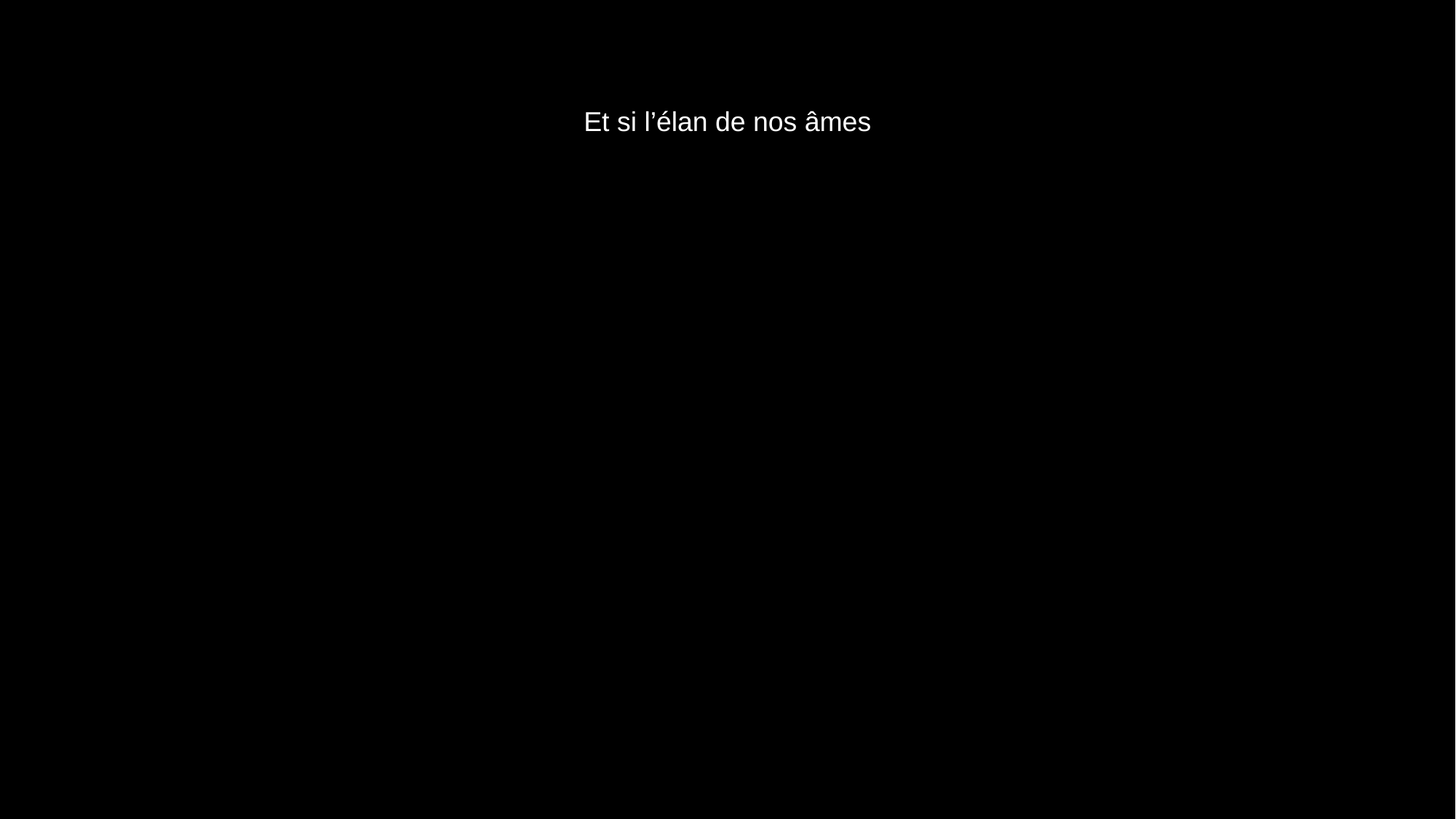

# Et si l’élan de nos âmes